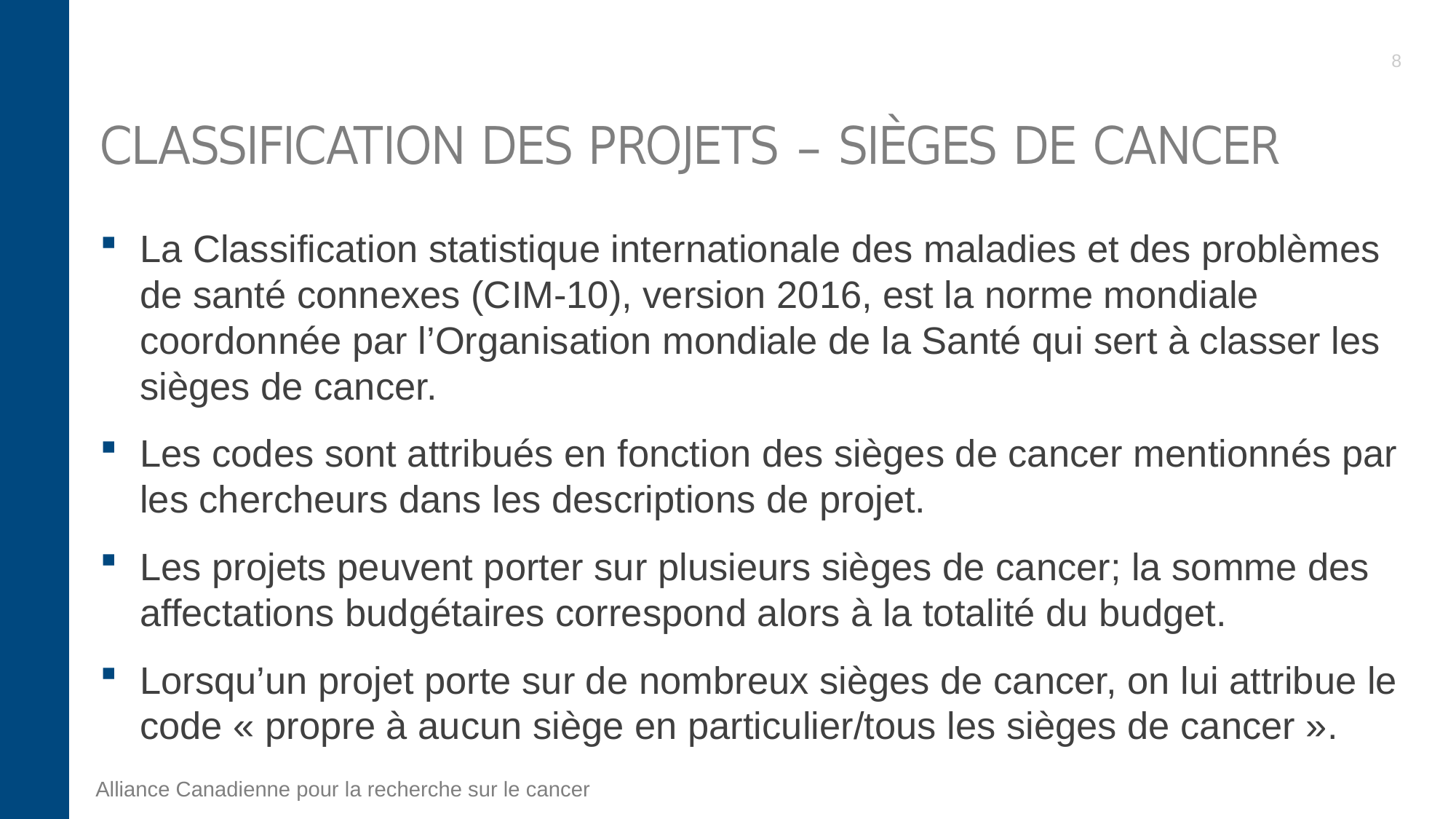

8
# Classification des projets – Sièges de cancer
La Classification statistique internationale des maladies et des problèmes de santé connexes (CIM-10), version 2016, est la norme mondiale coordonnée par l’Organisation mondiale de la Santé qui sert à classer les sièges de cancer.
Les codes sont attribués en fonction des sièges de cancer mentionnés par les chercheurs dans les descriptions de projet.
Les projets peuvent porter sur plusieurs sièges de cancer; la somme des affectations budgétaires correspond alors à la totalité du budget.
Lorsqu’un projet porte sur de nombreux sièges de cancer, on lui attribue le code « propre à aucun siège en particulier/tous les sièges de cancer ».